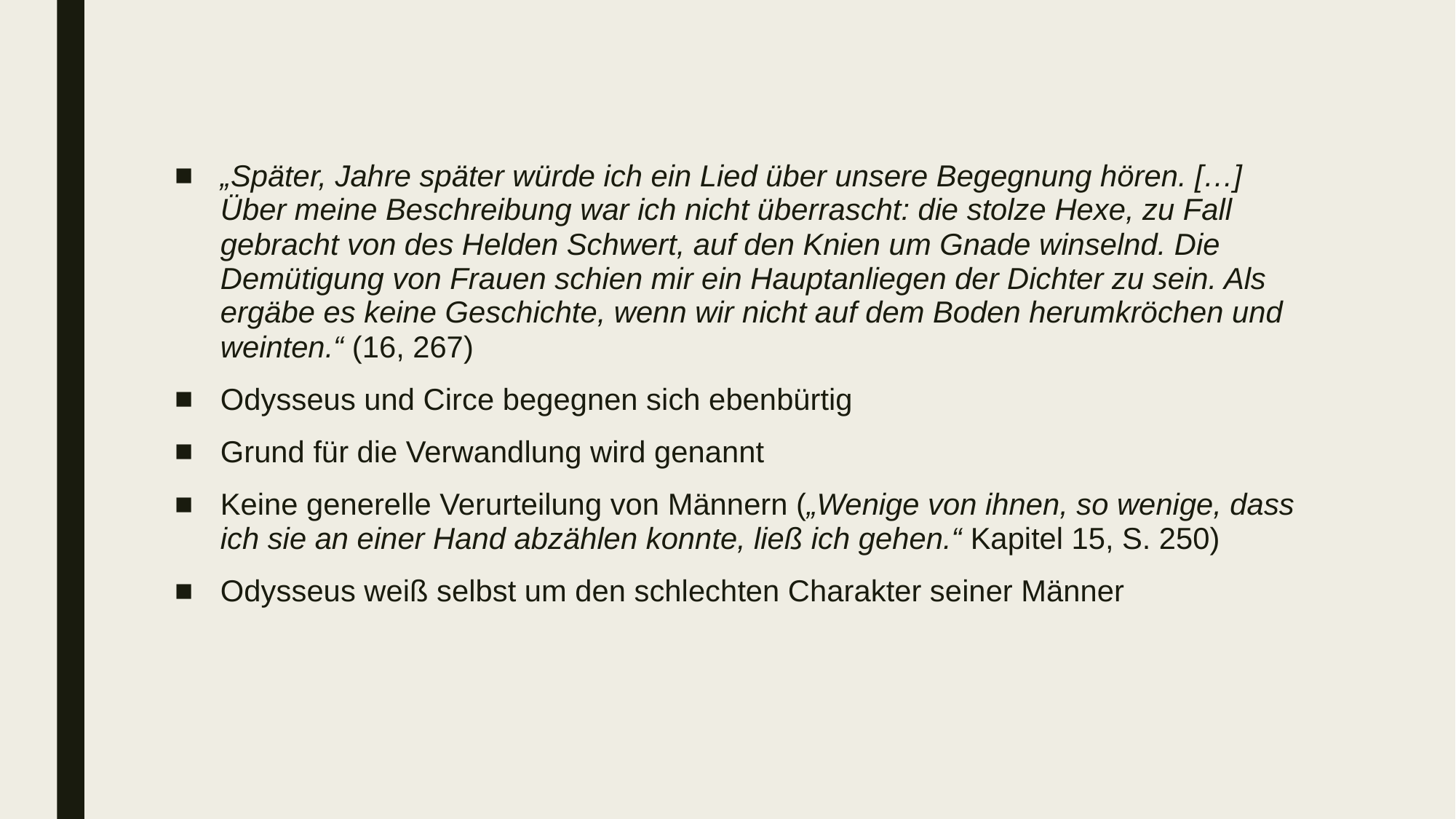

#
„Später, Jahre später würde ich ein Lied über unsere Begegnung hören. […] Über meine Beschreibung war ich nicht überrascht: die stolze Hexe, zu Fall gebracht von des Helden Schwert, auf den Knien um Gnade winselnd. Die Demütigung von Frauen schien mir ein Hauptanliegen der Dichter zu sein. Als ergäbe es keine Geschichte, wenn wir nicht auf dem Boden herumkröchen und weinten.“ (16, 267)
Odysseus und Circe begegnen sich ebenbürtig
Grund für die Verwandlung wird genannt
Keine generelle Verurteilung von Männern („Wenige von ihnen, so wenige, dass ich sie an einer Hand abzählen konnte, ließ ich gehen.“ Kapitel 15, S. 250)
Odysseus weiß selbst um den schlechten Charakter seiner Männer